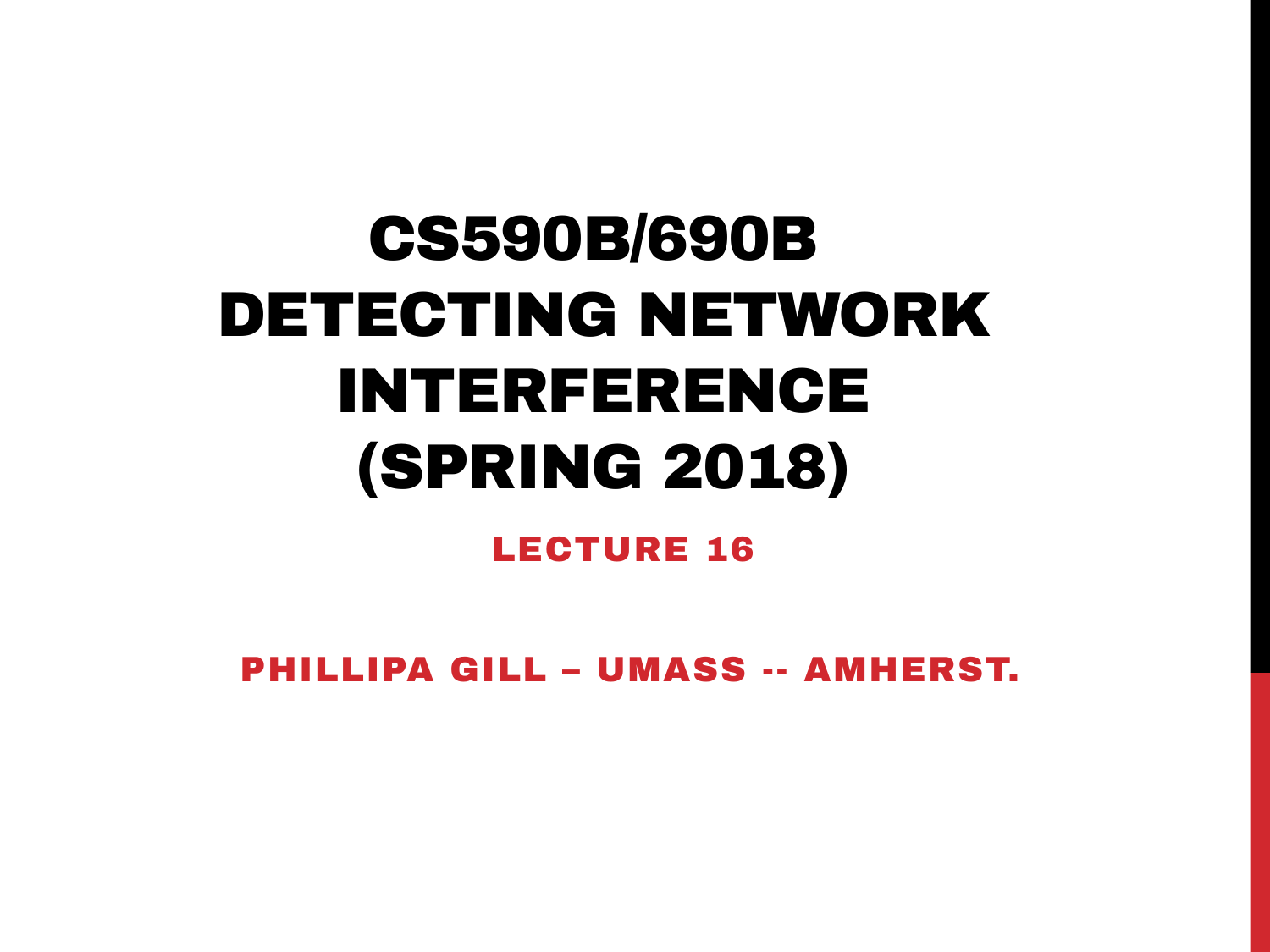

# CS590B/690B Detecting network interference (Spring 2018)
Lecture 16

 Phillipa Gill – Umass -- Amherst.